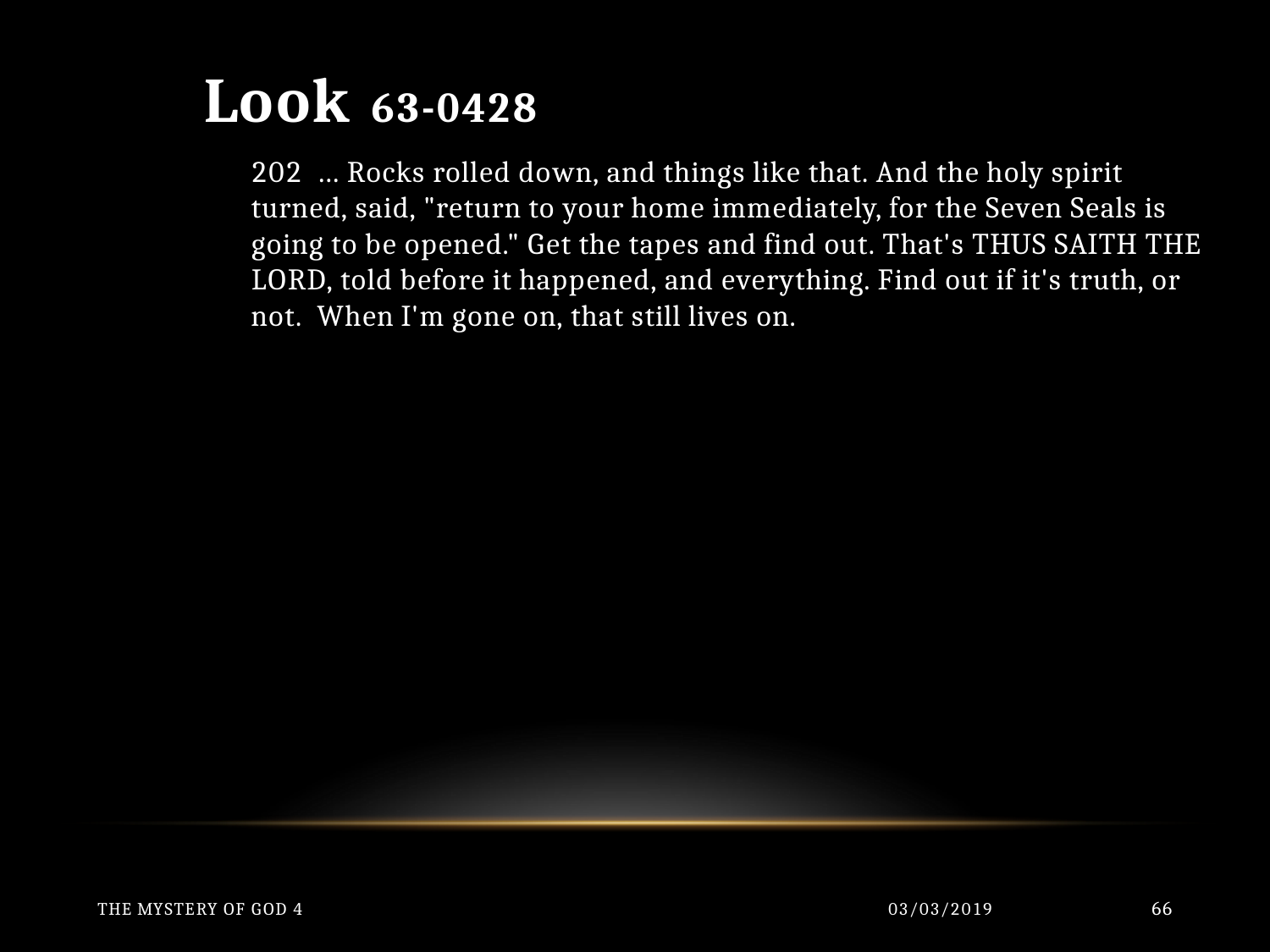

Look  63-0428
	202  … Rocks rolled down, and things like that. And the holy spirit turned, said, "return to your home immediately, for the Seven Seals is going to be opened." Get the tapes and find out. That's THUS SAITH THE LORD, told before it happened, and everything. Find out if it's truth, or not.  When I'm gone on, that still lives on.

The Mystery of God 4
03/03/2019
66